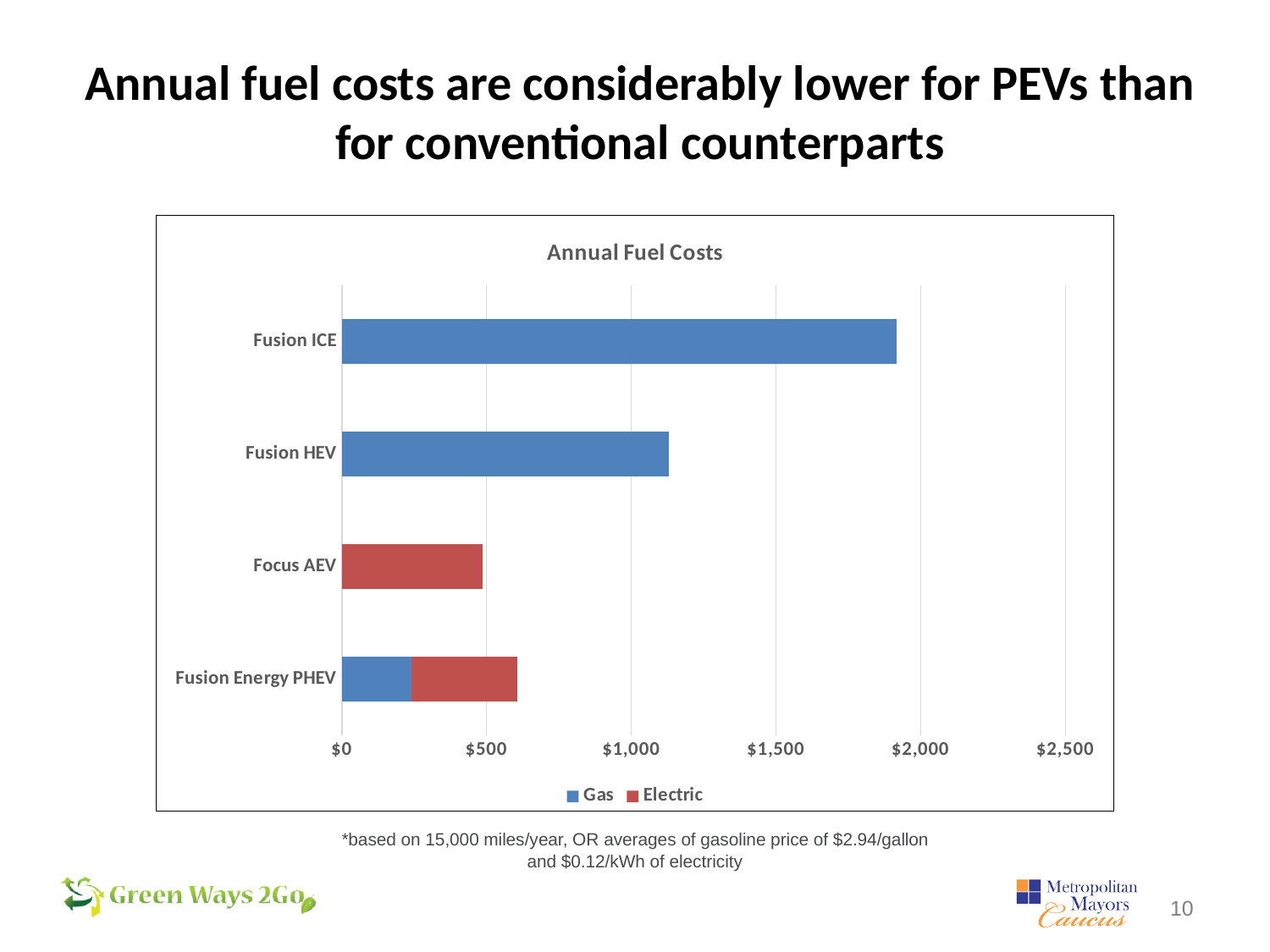

# Annual fuel costs are considerably lower for PEVs than for conventional counterparts

### Chart: Annual Fuel Costs

| Category | Gas | Electric |
|---|---|---|
| Fusion Energy PHEV | 241.66666666666666 | 364.5 |
| Focus AEV | 0.0 | 486.00000000000006 |
| Fusion HEV | 1130.7692307692307 | 0.0 |
| Fusion ICE | 1917.391304347826 | 0.0 |
*based on 15,000 miles/year, OR averages of gasoline price of $2.94/gallon and $0.12/kWh of electricity
10